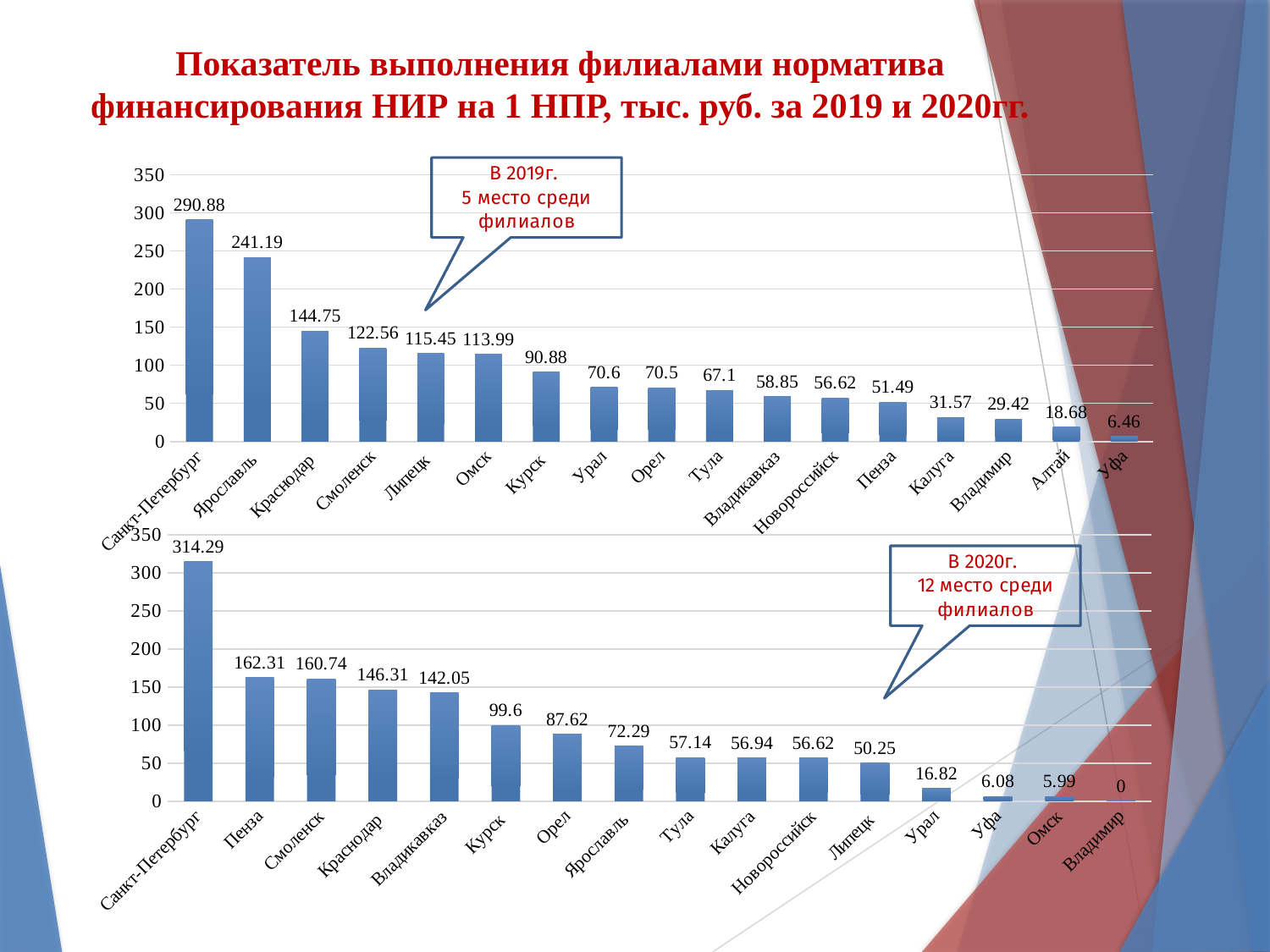

# Показатель выполнения филиалами норматива финансирования НИР на 1 НПР, тыс. руб. за 2019 и 2020гг.

### Chart

| Category | Ряд 1 |
|---|---|
| Санкт-Петербург | 290.88 |
| Ярославль  | 241.19 |
| Краснодар  | 144.75 |
| Смоленск | 122.56 |
| Липецк  | 115.45 |
| Омск | 113.99 |
| Курск  | 90.88 |
| Урал | 70.6 |
| Орел | 70.5 |
| Тула | 67.1 |
| Владикавказ | 58.85 |
| Новороссийск | 56.62 |
| Пенза | 51.49 |
| Калуга | 31.57 |
| Владимир | 29.42 |
| Алтай | 18.68 |
| Уфа | 6.46 |

### Chart

| Category | Ряд 1 |
|---|---|
| Санкт-Петербург | 314.29 |
| Пенза | 162.31 |
| Смоленск | 160.74 |
| Краснодар  | 146.31 |
| Владикавказ | 142.05 |
| Курск  | 99.6 |
| Орел | 87.62 |
| Ярославль  | 72.29 |
| Тула | 57.14 |
| Калуга | 56.94 |
| Новороссийск | 56.62 |
| Липецк  | 50.25 |
| Урал | 16.82 |
| Уфа | 6.08 |
| Омск | 5.99 |
| Владимир | 0.0 |